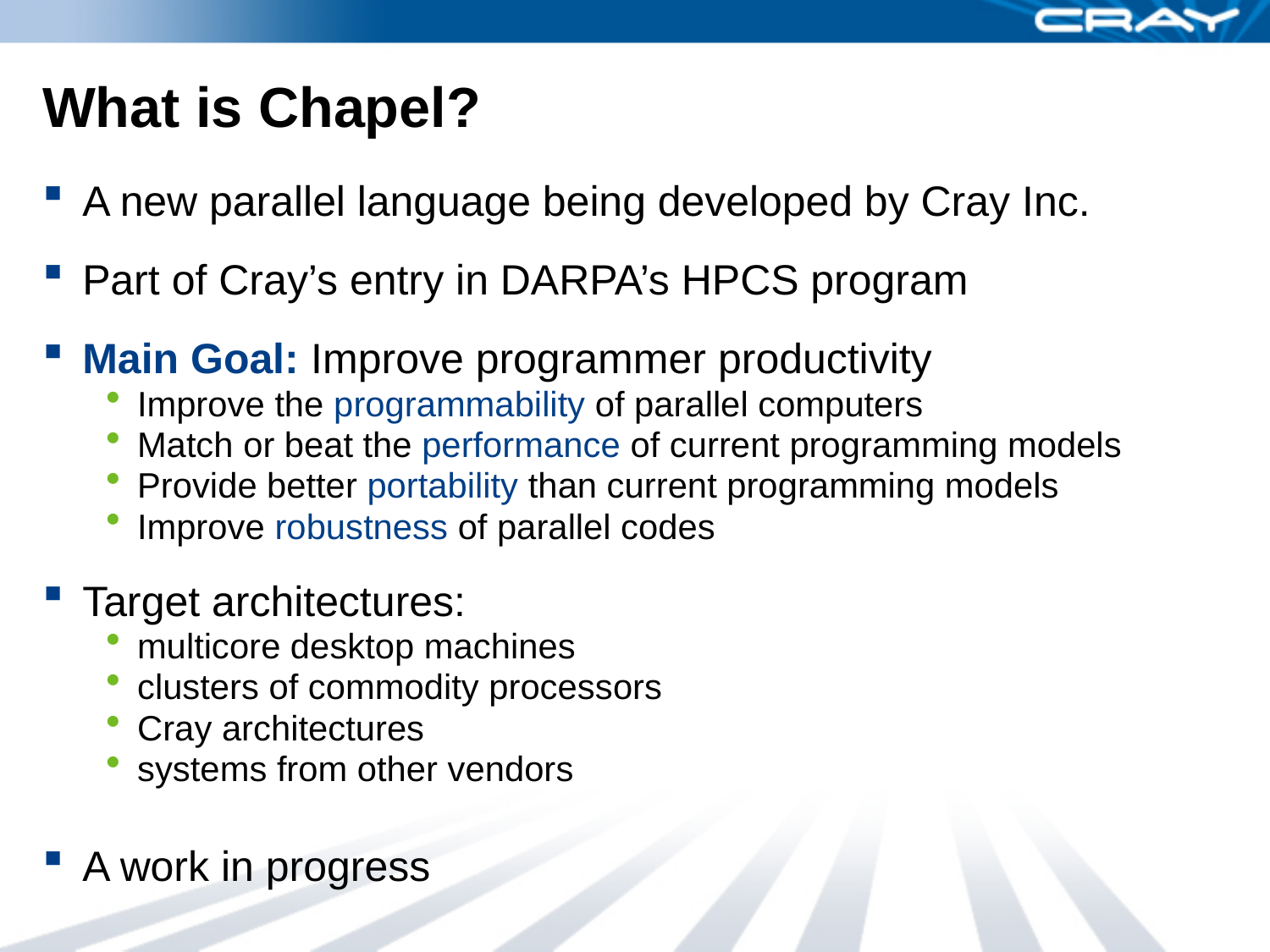

# What is Chapel?
A new parallel language being developed by Cray Inc.

Part of Cray’s entry in DARPA’s HPCS program

Main Goal: Improve programmer productivity
Improve the programmability of parallel computers
Match or beat the performance of current programming models
Provide better portability than current programming models
Improve robustness of parallel codes

Target architectures:
multicore desktop machines
clusters of commodity processors
Cray architectures
systems from other vendors

A work in progress